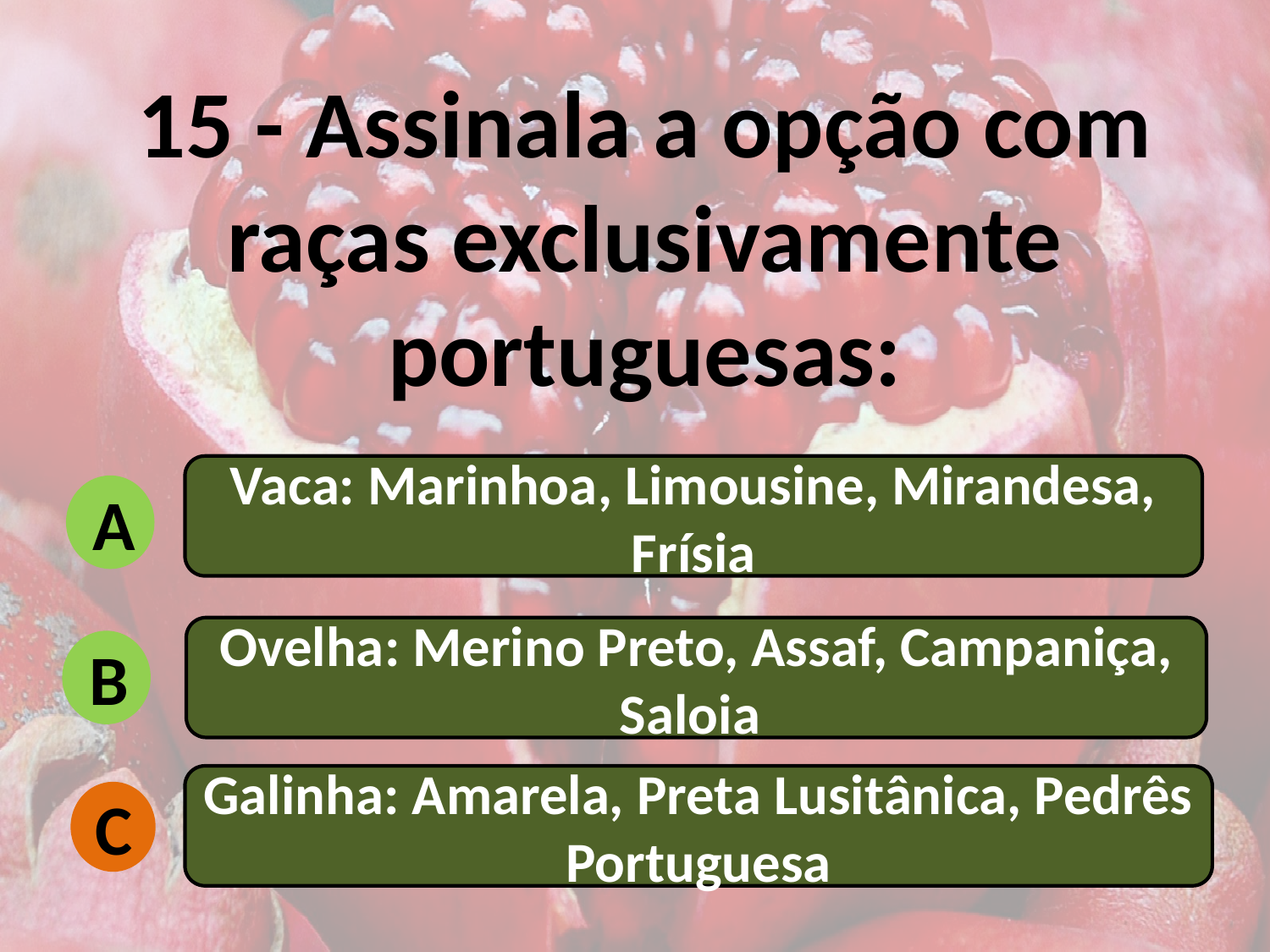

15 - Assinala a opção com raças exclusivamente portuguesas:
Vaca: Marinhoa, Limousine, Mirandesa, Frísia
A
Ovelha: Merino Preto, Assaf, Campaniça, Saloia
B
Galinha: Amarela, Preta Lusitânica, Pedrês Portuguesa
C